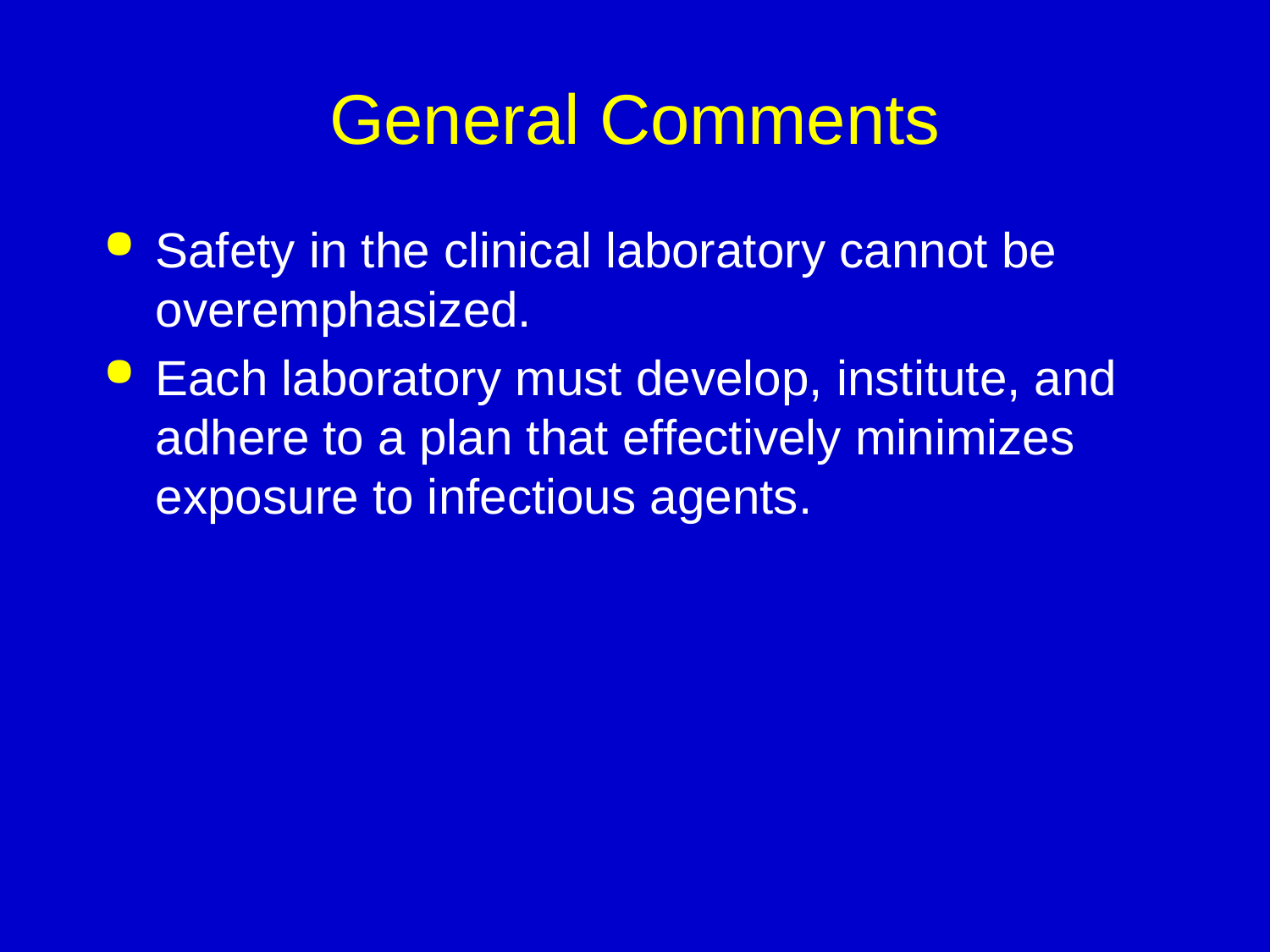

# General Comments
Safety in the clinical laboratory cannot be overemphasized.
Each laboratory must develop, institute, and adhere to a plan that effectively minimizes exposure to infectious agents.